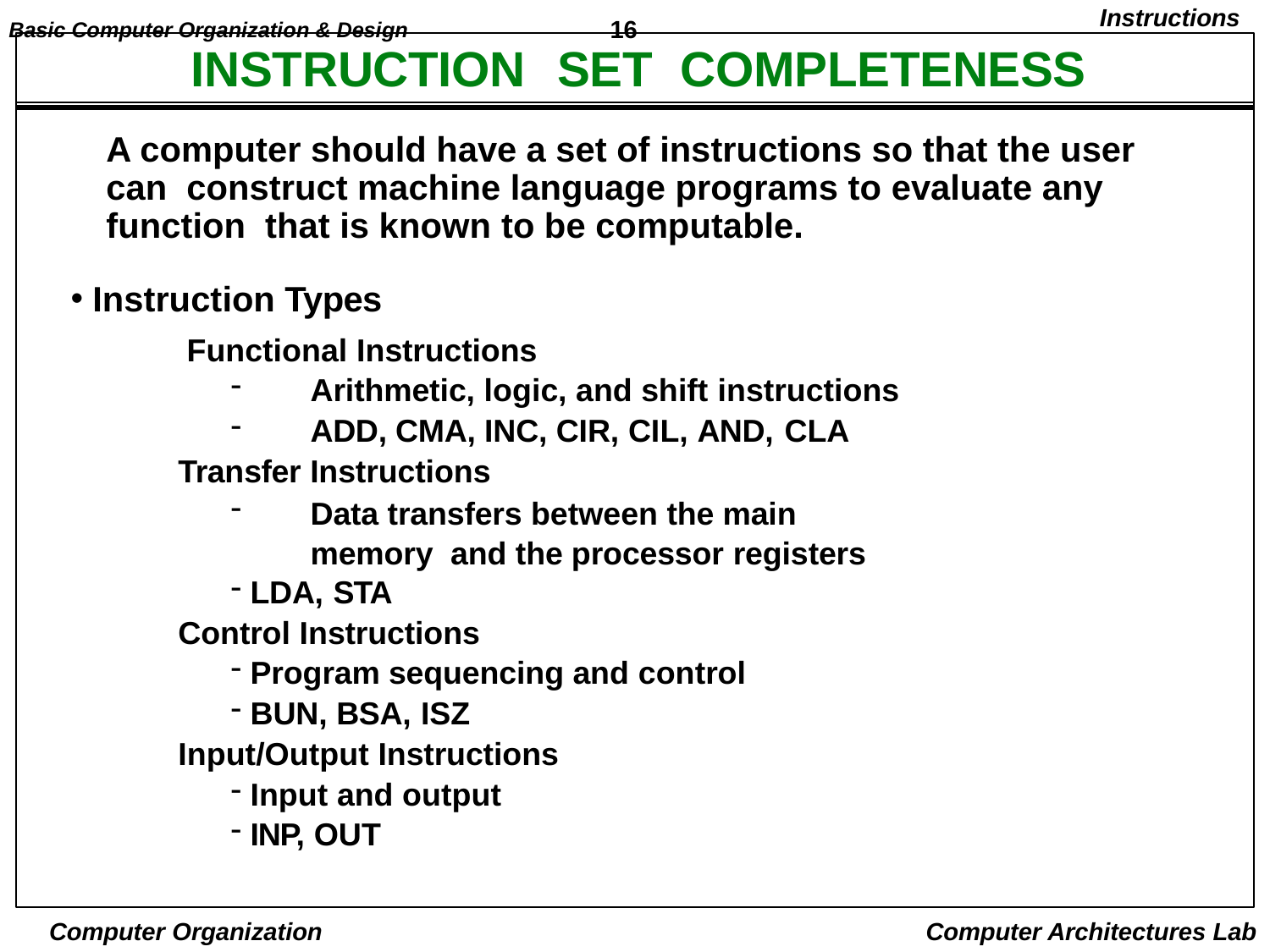

Basic Computer Organization & Design	16
Instructions

# INSTRUCTION	SET	COMPLETENESS

A computer should have a set of instructions so that the user can  construct machine language programs to evaluate any function  that is known to be computable.
Instruction Types
Functional Instructions
Arithmetic, logic, and shift instructions
ADD, CMA, INC, CIR, CIL, AND, CLA
Transfer Instructions
Data transfers between the main memory  and the processor registers
LDA, STA
Control Instructions
Program sequencing and control
BUN, BSA, ISZ
Input/Output Instructions
Input and output
INP, OUT
Computer Organization
Computer Architectures Lab